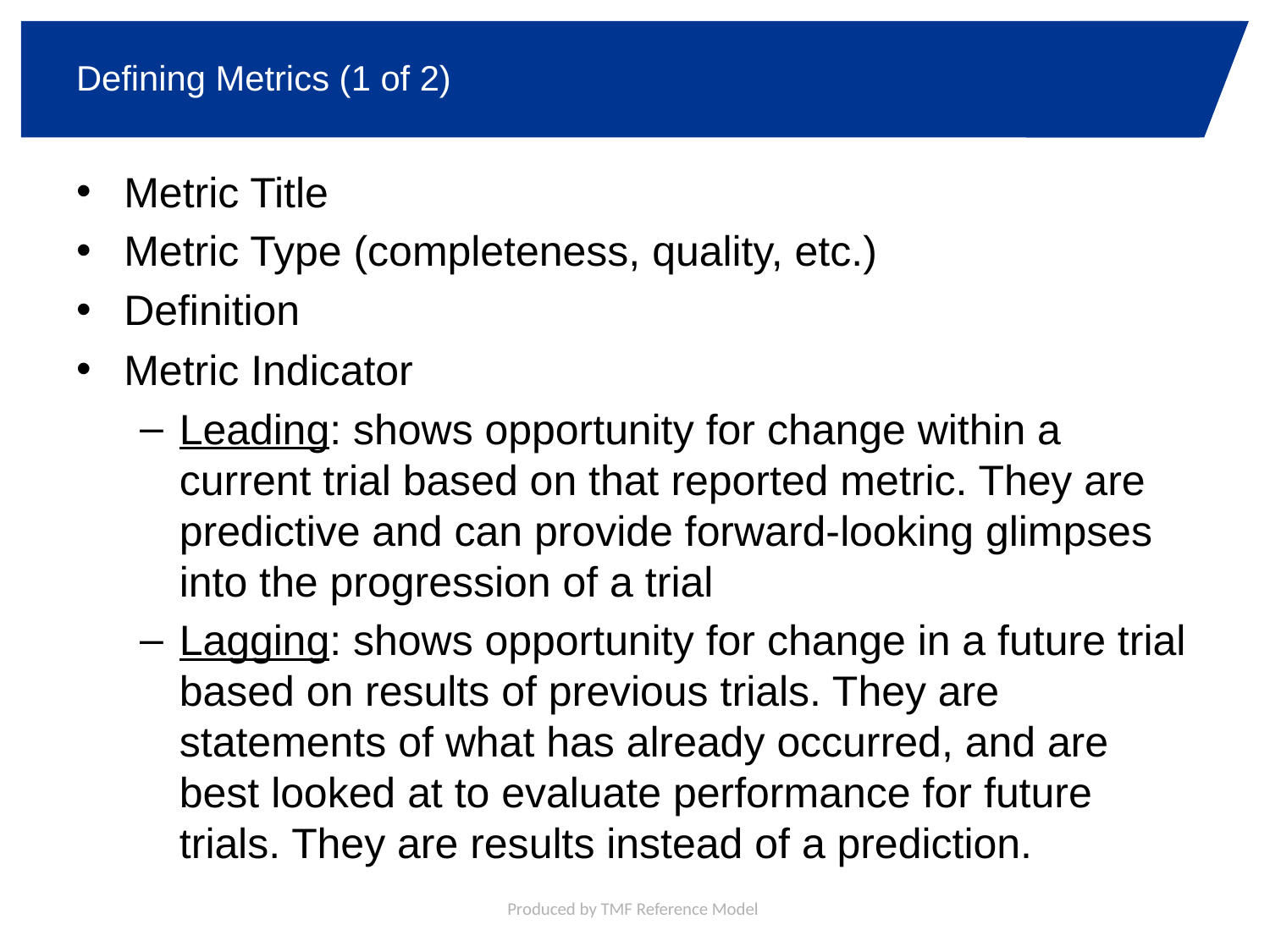

# Defining Metrics (1 of 2)
Metric Title
Metric Type (completeness, quality, etc.)
Definition
Metric Indicator
Leading: shows opportunity for change within a current trial based on that reported metric. They are predictive and can provide forward-looking glimpses into the progression of a trial
Lagging: shows opportunity for change in a future trial based on results of previous trials. They are statements of what has already occurred, and are best looked at to evaluate performance for future trials. They are results instead of a prediction.

Produced by TMF Reference Model